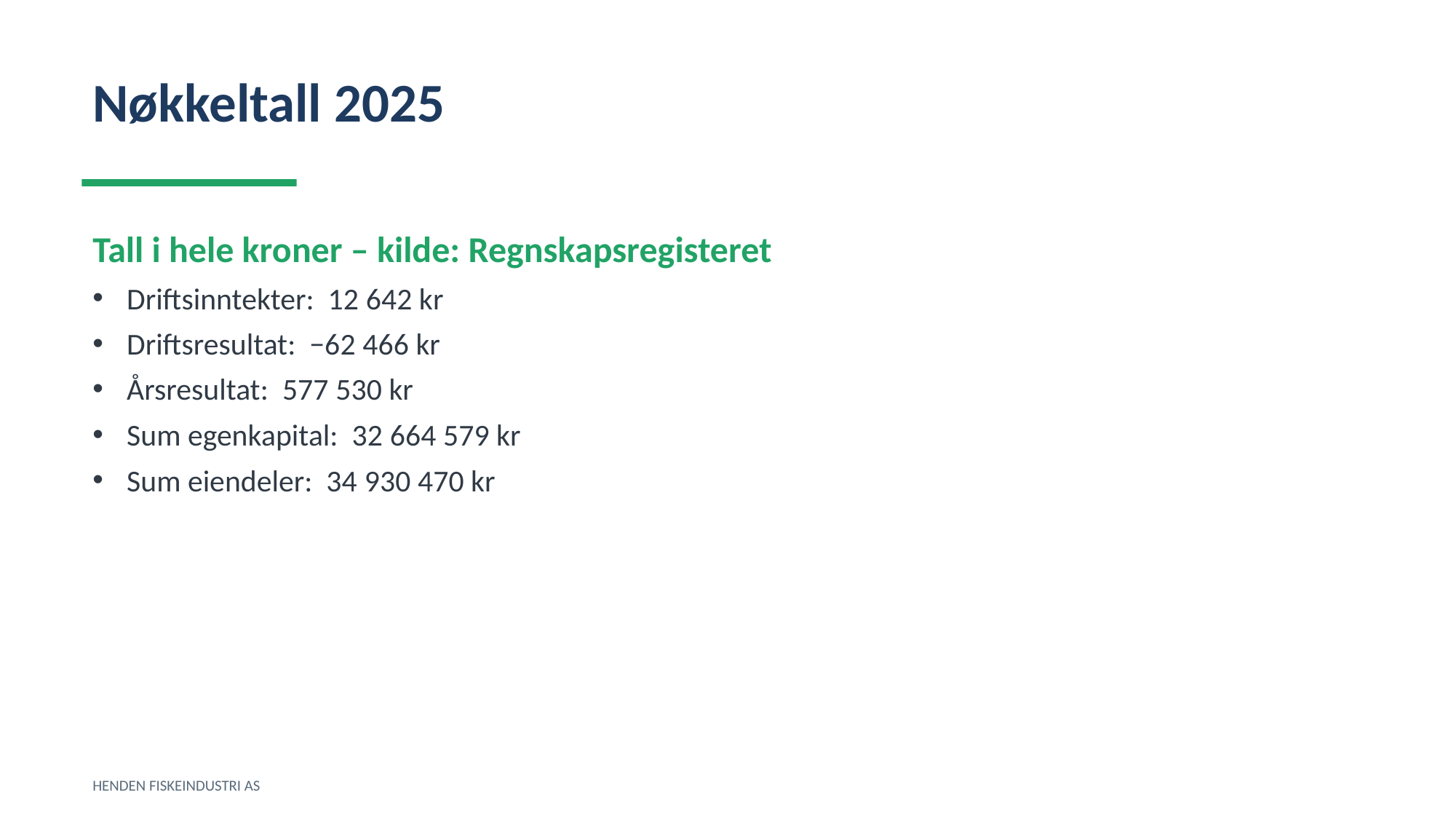

Nøkkeltall 2025

Tall i hele kroner – kilde: Regnskapsregisteret
Driftsinntekter:  12 642 kr
Driftsresultat:  −62 466 kr
Årsresultat:  577 530 kr
Sum egenkapital:  32 664 579 kr
Sum eiendeler:  34 930 470 kr
HENDEN FISKEINDUSTRI AS